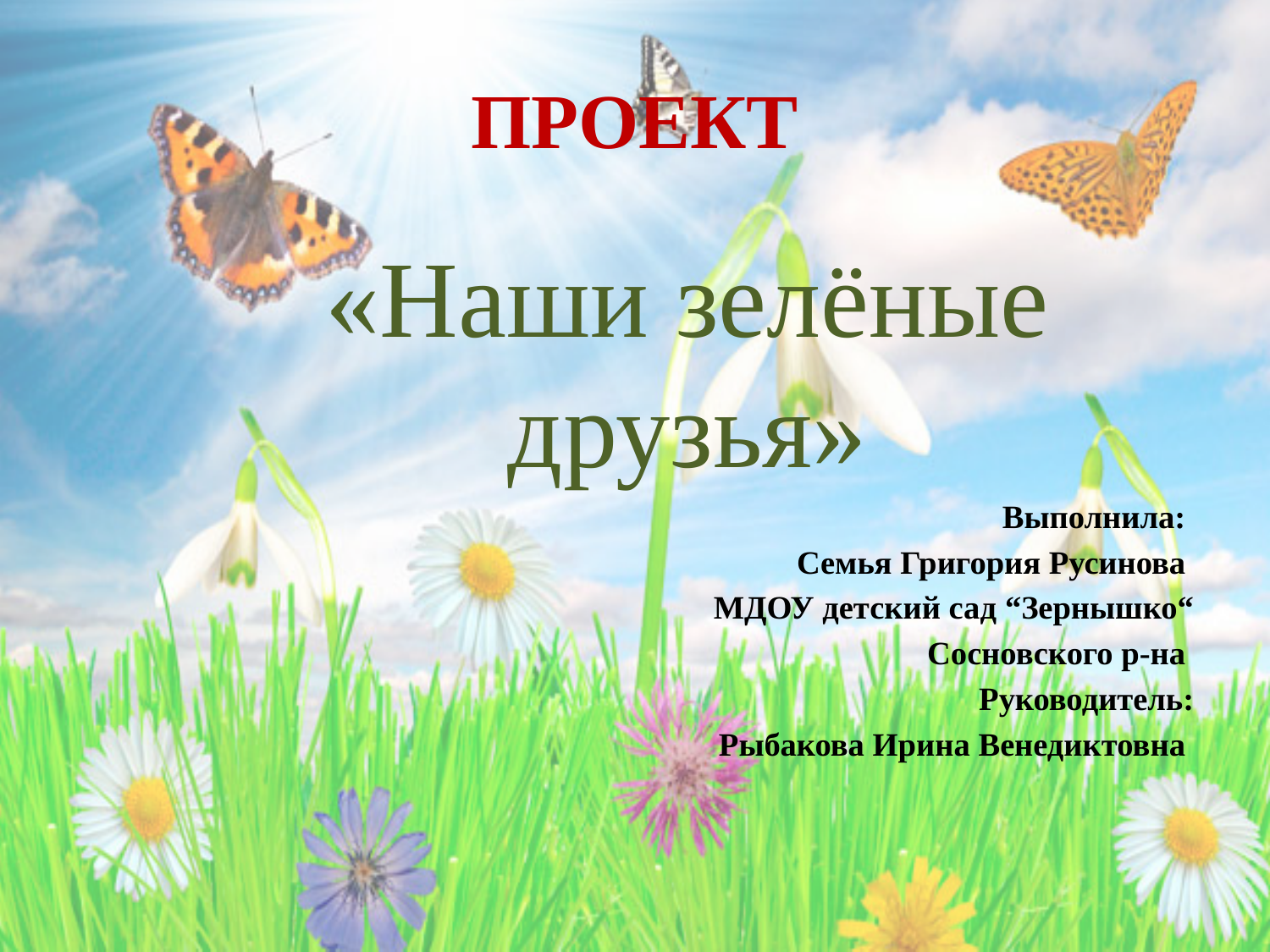

# ПРОЕКТ
«Наши зелёные друзья»
Выполнила:
Семья Григория Русинова
МДОУ детский сад “Зернышко“
Сосновского р-на
Руководитель:
Рыбакова Ирина Венедиктовна